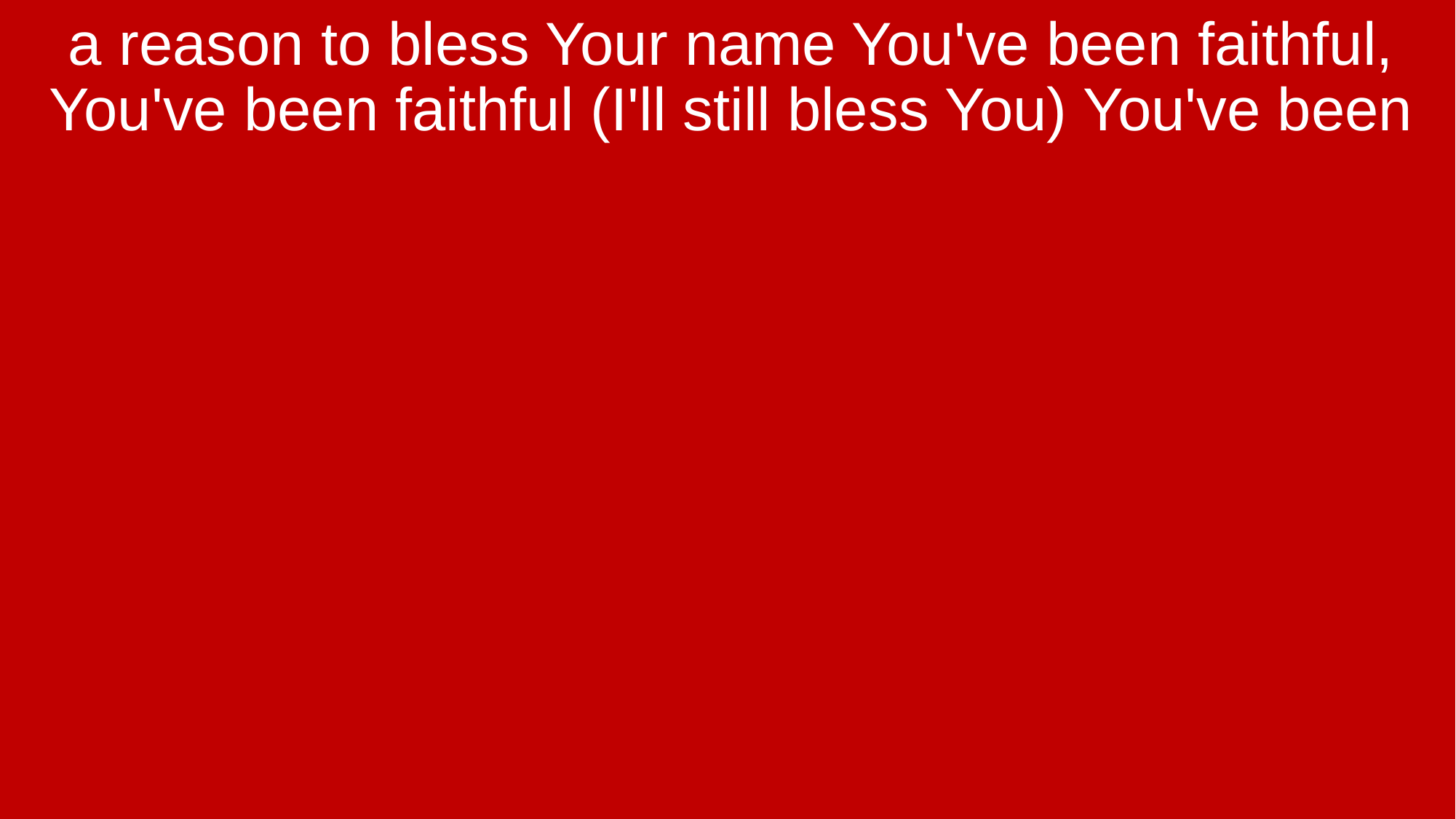

a reason to bless Your name You've been faithful, You've been faithful (I'll still bless You) You've been